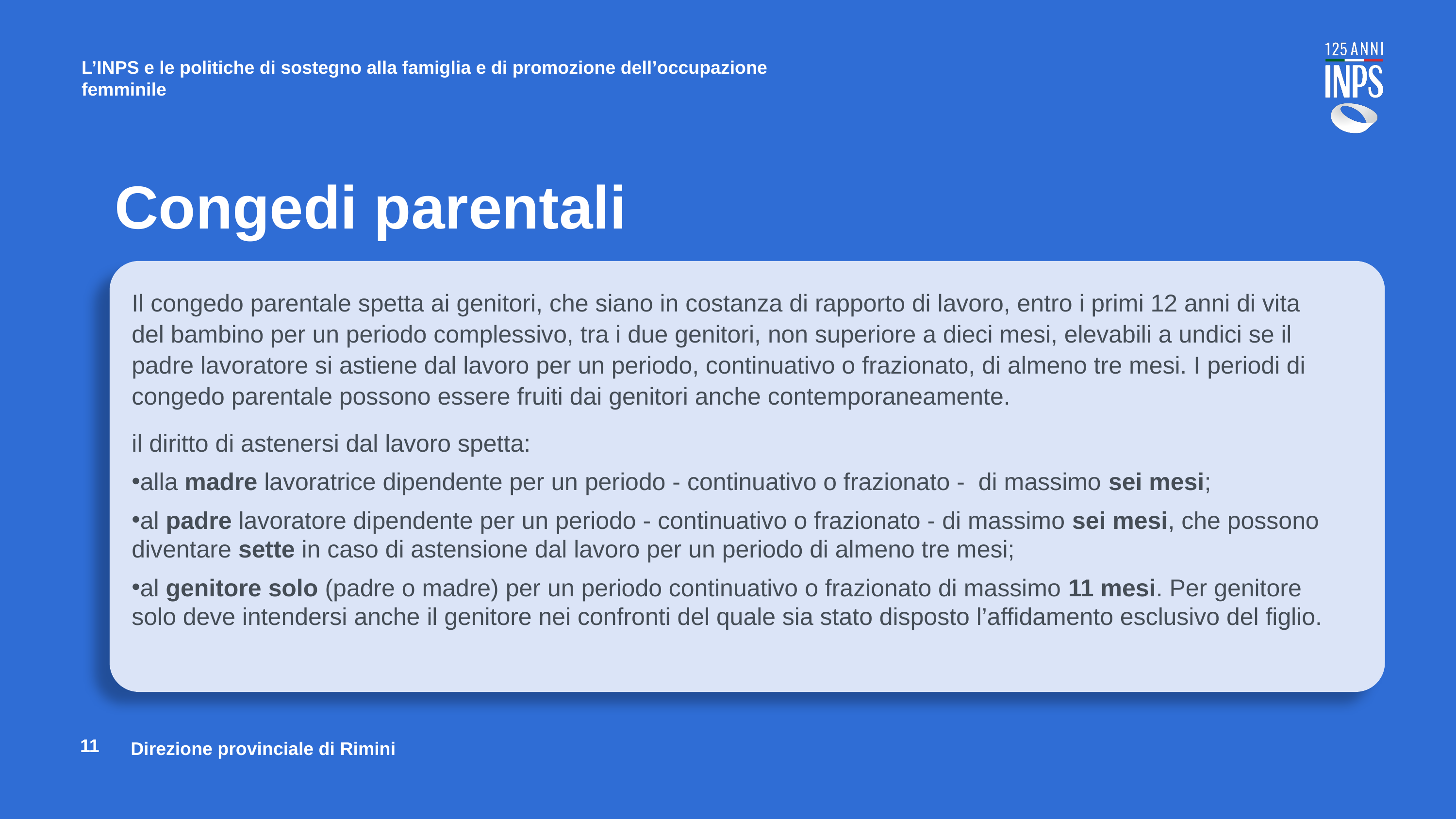

L’INPS e le politiche di sostegno alla famiglia e di promozione dell’occupazione femminile
# Congedi parentali

Il congedo parentale spetta ai genitori, che siano in costanza di rapporto di lavoro, entro i primi 12 anni di vita del bambino per un periodo complessivo, tra i due genitori, non superiore a dieci mesi, elevabili a undici se il padre lavoratore si astiene dal lavoro per un periodo, continuativo o frazionato, di almeno tre mesi. I periodi di congedo parentale possono essere fruiti dai genitori anche contemporaneamente.
il diritto di astenersi dal lavoro spetta:
alla madre lavoratrice dipendente per un periodo - continuativo o frazionato -  di massimo sei mesi;
al padre lavoratore dipendente per un periodo - continuativo o frazionato - di massimo sei mesi, che possono diventare sette in caso di astensione dal lavoro per un periodo di almeno tre mesi;
al genitore solo (padre o madre) per un periodo continuativo o frazionato di massimo 11 mesi. Per genitore solo deve intendersi anche il genitore nei confronti del quale sia stato disposto l’affidamento esclusivo del figlio.
11
Direzione provinciale di Rimini